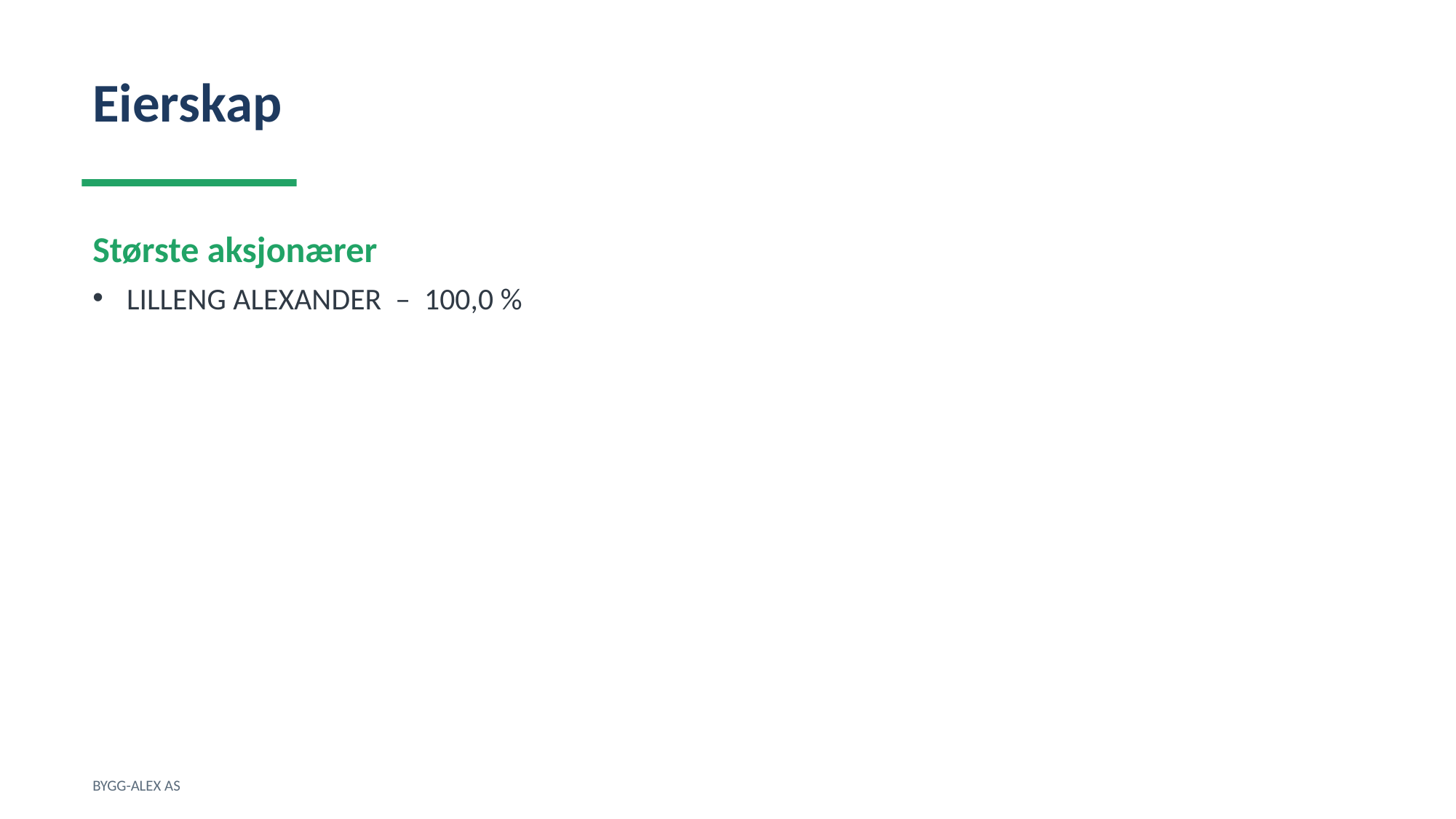

Eierskap

Største aksjonærer
LILLENG ALEXANDER  –  100,0 %
BYGG-ALEX AS